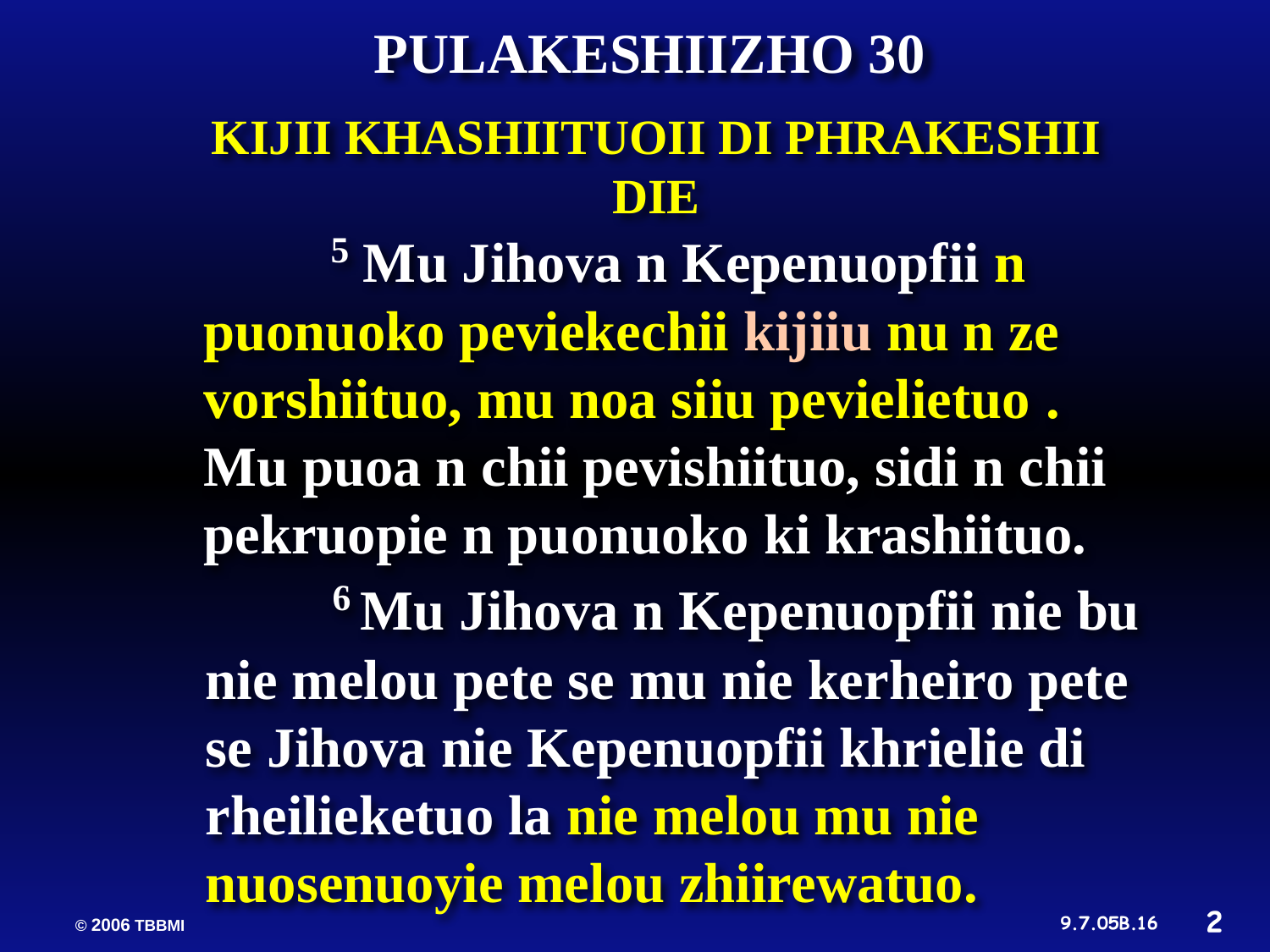

PULAKESHIIZHO 30
KIJII KHASHIITUOII DI PHRAKESHII DIE

	5 Mu Jihova n Kepenuopfii n puonuoko peviekechii kijiiu nu n ze vorshiituo, mu noa siiu pevielietuo .  Mu puoa n chii pevishiituo, sidi n chii pekruopie n puonuoko ki krashiituo.
	6 Mu Jihova n Kepenuopfii nie bu nie melou pete se mu nie kerheiro pete se Jihova nie Kepenuopfii khrielie di rheilieketuo la nie melou mu nie nuosenuoyie melou zhiirewatuo.
2

16